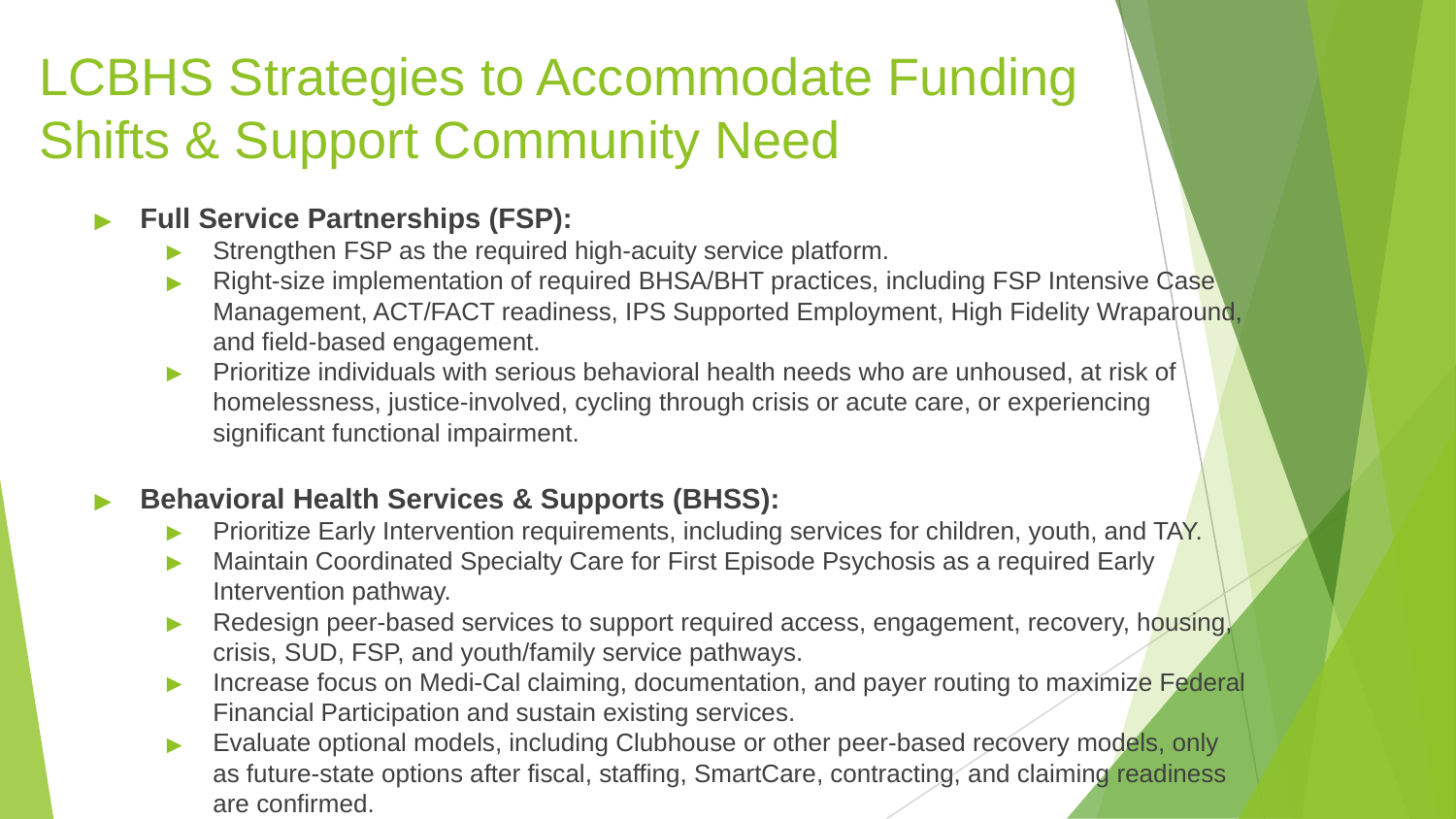

# LCBHS Strategies to Accommodate Funding Shifts & Support Community Need
Full Service Partnerships (FSP):
Strengthen FSP as the required high-acuity service platform.
Right-size implementation of required BHSA/BHT practices, including FSP Intensive Case Management, ACT/FACT readiness, IPS Supported Employment, High Fidelity Wraparound, and field-based engagement.
Prioritize individuals with serious behavioral health needs who are unhoused, at risk of homelessness, justice-involved, cycling through crisis or acute care, or experiencing significant functional impairment.

Behavioral Health Services & Supports (BHSS):
Prioritize Early Intervention requirements, including services for children, youth, and TAY.
Maintain Coordinated Specialty Care for First Episode Psychosis as a required Early Intervention pathway.
Redesign peer-based services to support required access, engagement, recovery, housing, crisis, SUD, FSP, and youth/family service pathways.
Increase focus on Medi-Cal claiming, documentation, and payer routing to maximize Federal Financial Participation and sustain existing services.
Evaluate optional models, including Clubhouse or other peer-based recovery models, only as future-state options after fiscal, staffing, SmartCare, contracting, and claiming readiness are confirmed.